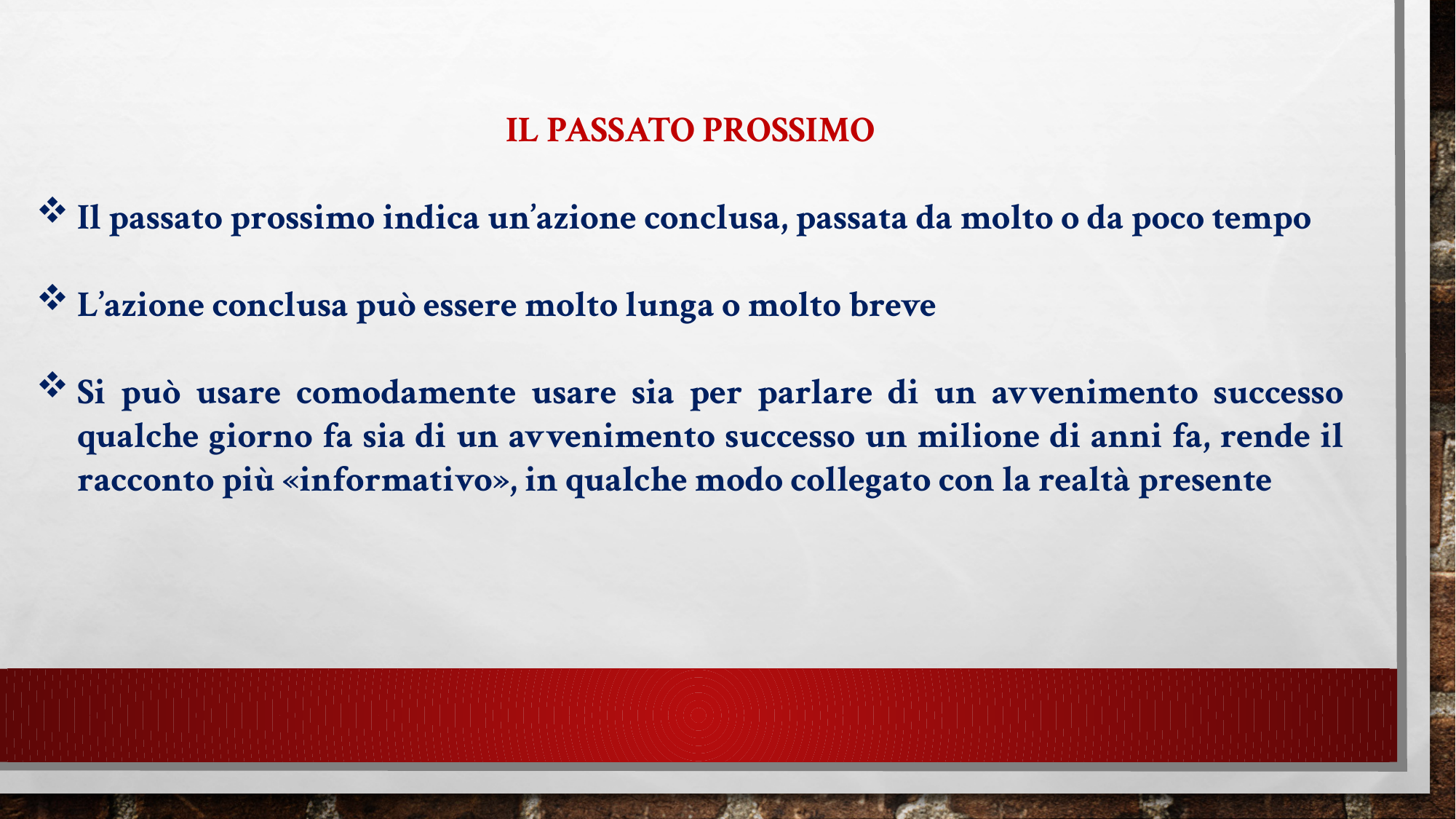

IL PASSATO PROSSIMO

Il passato prossimo indica un’azione conclusa, passata da molto o da poco tempo

L’azione conclusa può essere molto lunga o molto breve

Si può usare comodamente usare sia per parlare di un avvenimento successo qualche giorno fa sia di un avvenimento successo un milione di anni fa, rende il racconto più «informativo», in qualche modo collegato con la realtà presente